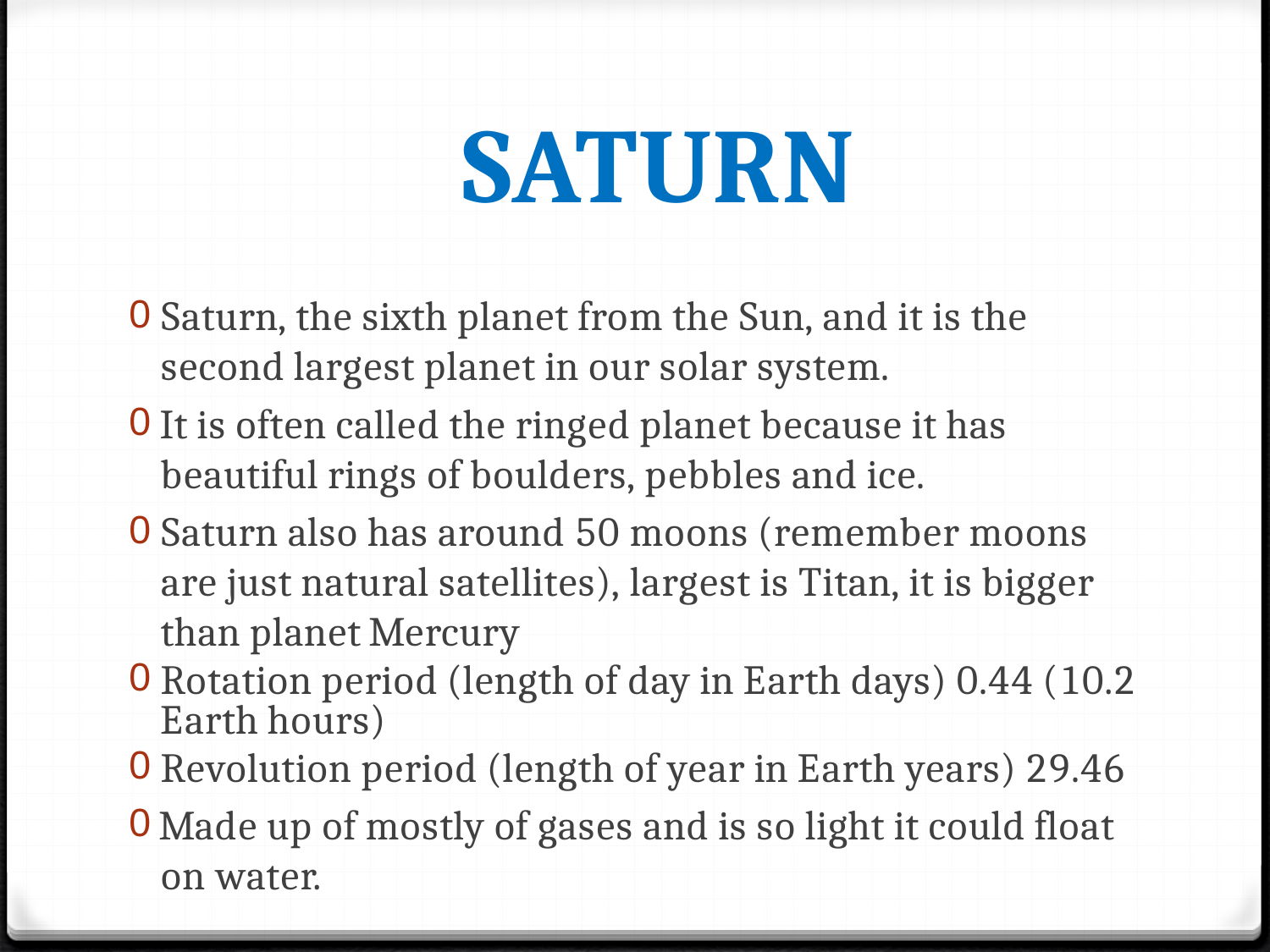

# SATURN
Saturn, the sixth planet from the Sun, and it is the second largest planet in our solar system.
It is often called the ringed planet because it has beautiful rings of boulders, pebbles and ice.
Saturn also has around 50 moons (remember moons are just natural satellites), largest is Titan, it is bigger than planet Mercury
Rotation period (length of day in Earth days) 0.44 (10.2 Earth hours)
Revolution period (length of year in Earth years) 29.46
Made up of mostly of gases and is so light it could float on water.